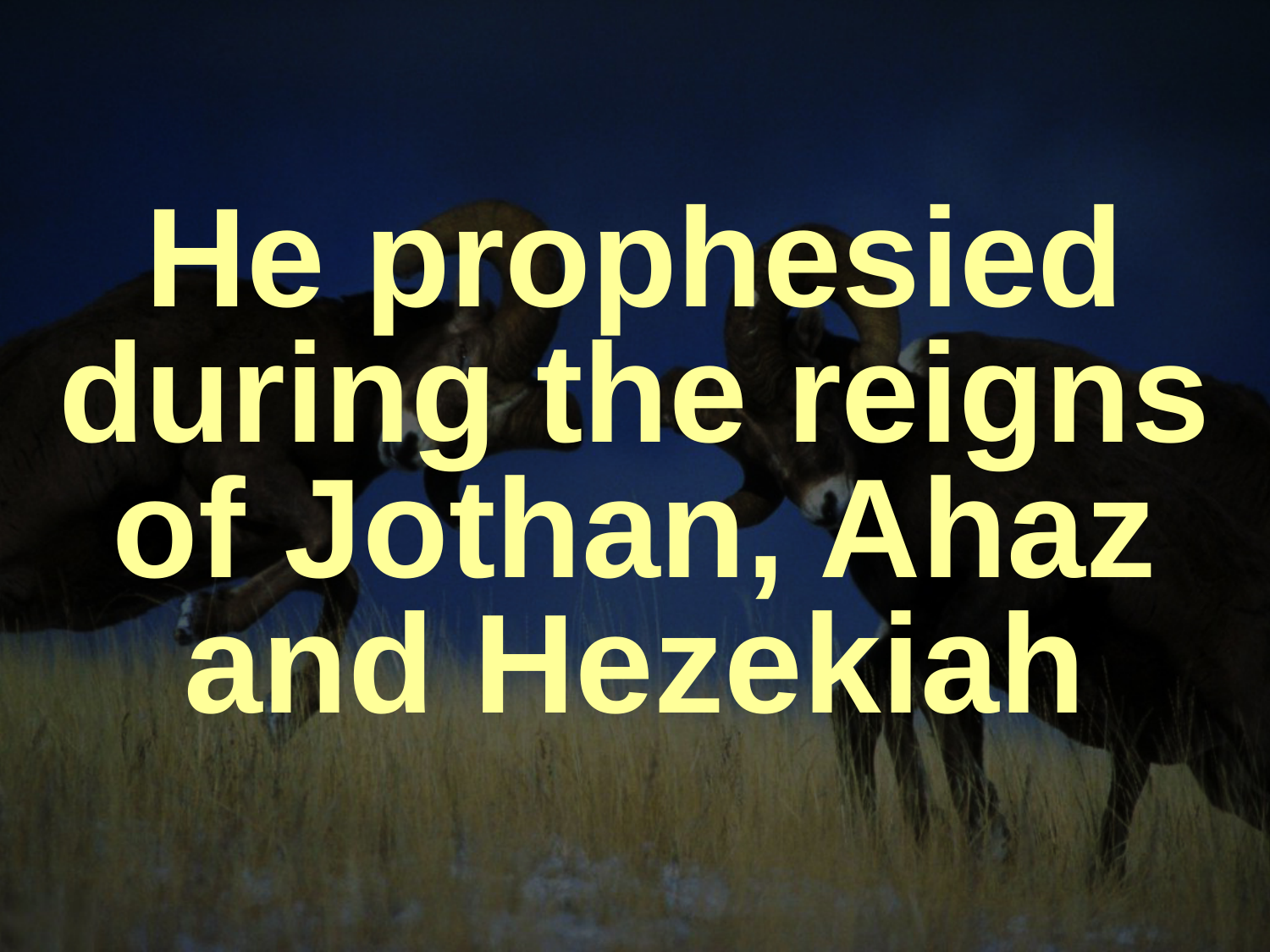

He prophesied during the reigns
of Jothan, Ahaz and Hezekiah